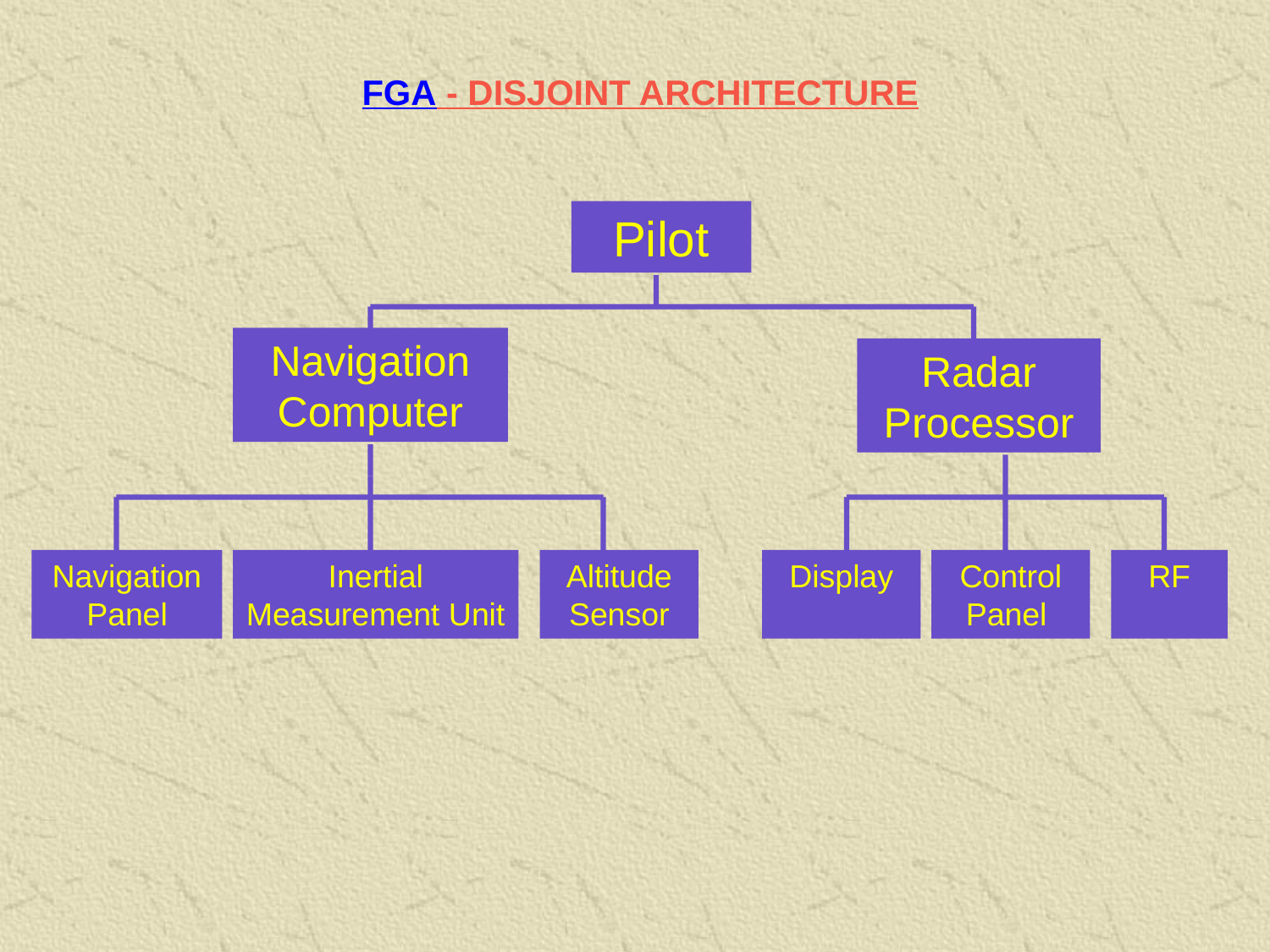

FGA - DISJOINT ARCHITECTURE
Pilot

Navigation Computer
Radar Processor

Navigation Panel
Inertial Measurement Unit
Altitude Sensor
Display…
Control Panel
RF ….